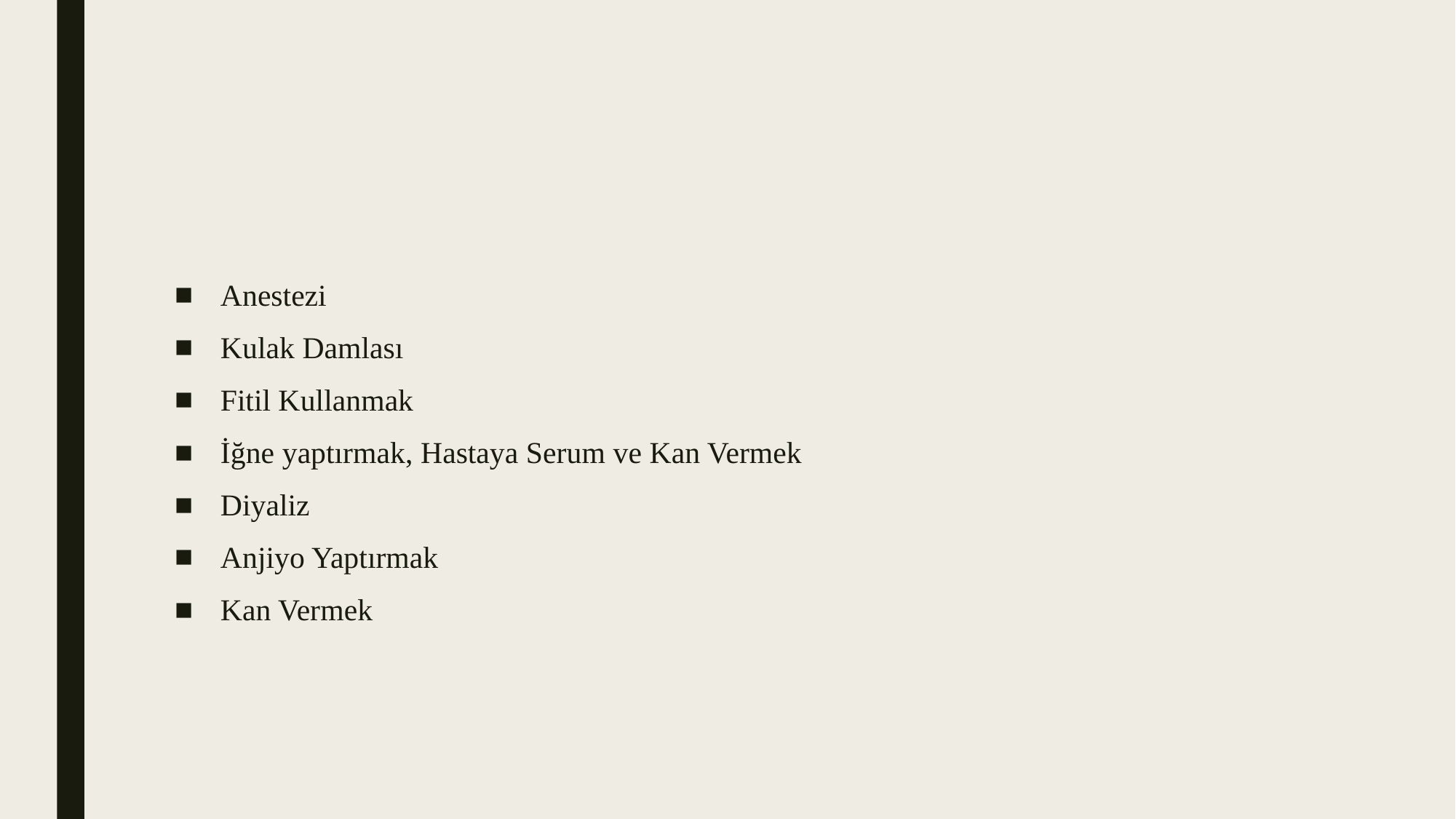

Anestezi
Kulak Damlası
Fitil Kullanmak
İğne yaptırmak, Hastaya Serum ve Kan Vermek
Diyaliz
Anjiyo Yaptırmak
Kan Vermek